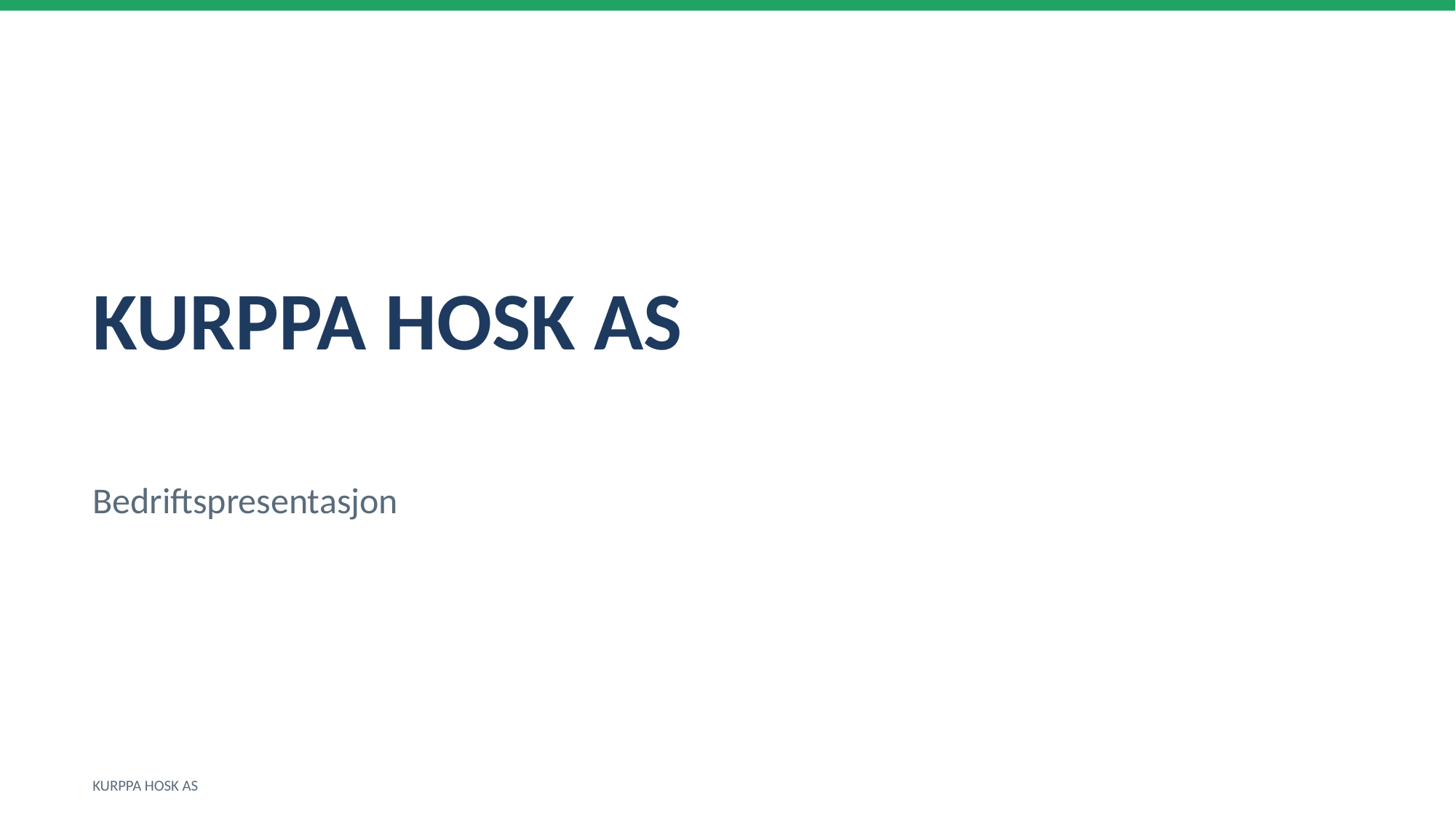

KURPPA HOSK AS
Bedriftspresentasjon
KURPPA HOSK AS